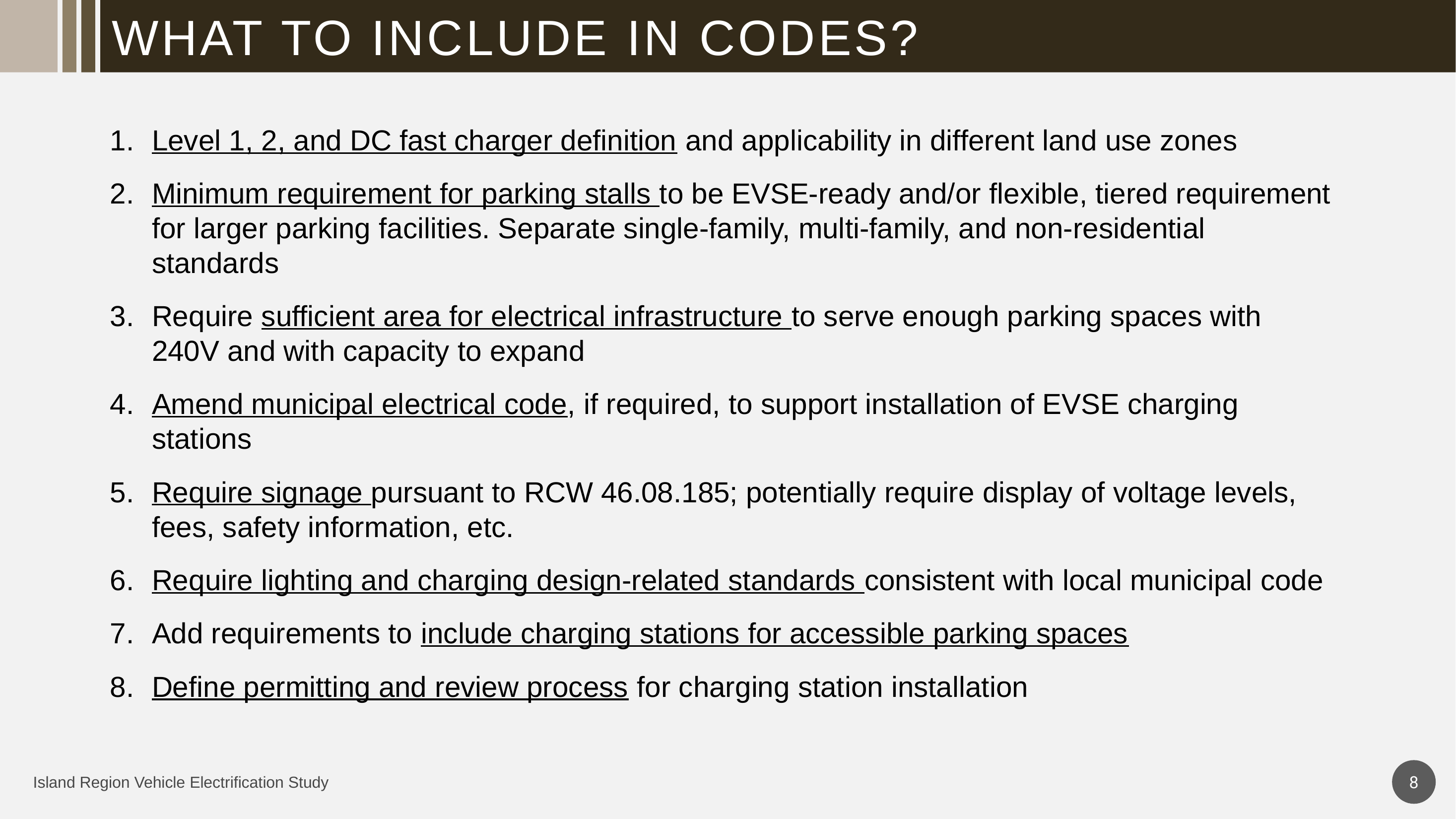

# WHAT TO INCLUDE IN CODES?
Level 1, 2, and DC fast charger definition and applicability in different land use zones
Minimum requirement for parking stalls to be EVSE-ready and/or flexible, tiered requirement for larger parking facilities. Separate single-family, multi-family, and non-residential standards
Require sufficient area for electrical infrastructure to serve enough parking spaces with 240V and with capacity to expand
Amend municipal electrical code, if required, to support installation of EVSE charging stations
Require signage pursuant to RCW 46.08.185; potentially require display of voltage levels, fees, safety information, etc.
Require lighting and charging design-related standards consistent with local municipal code
Add requirements to include charging stations for accessible parking spaces
Define permitting and review process for charging station installation
8
Island Region Vehicle Electrification Study